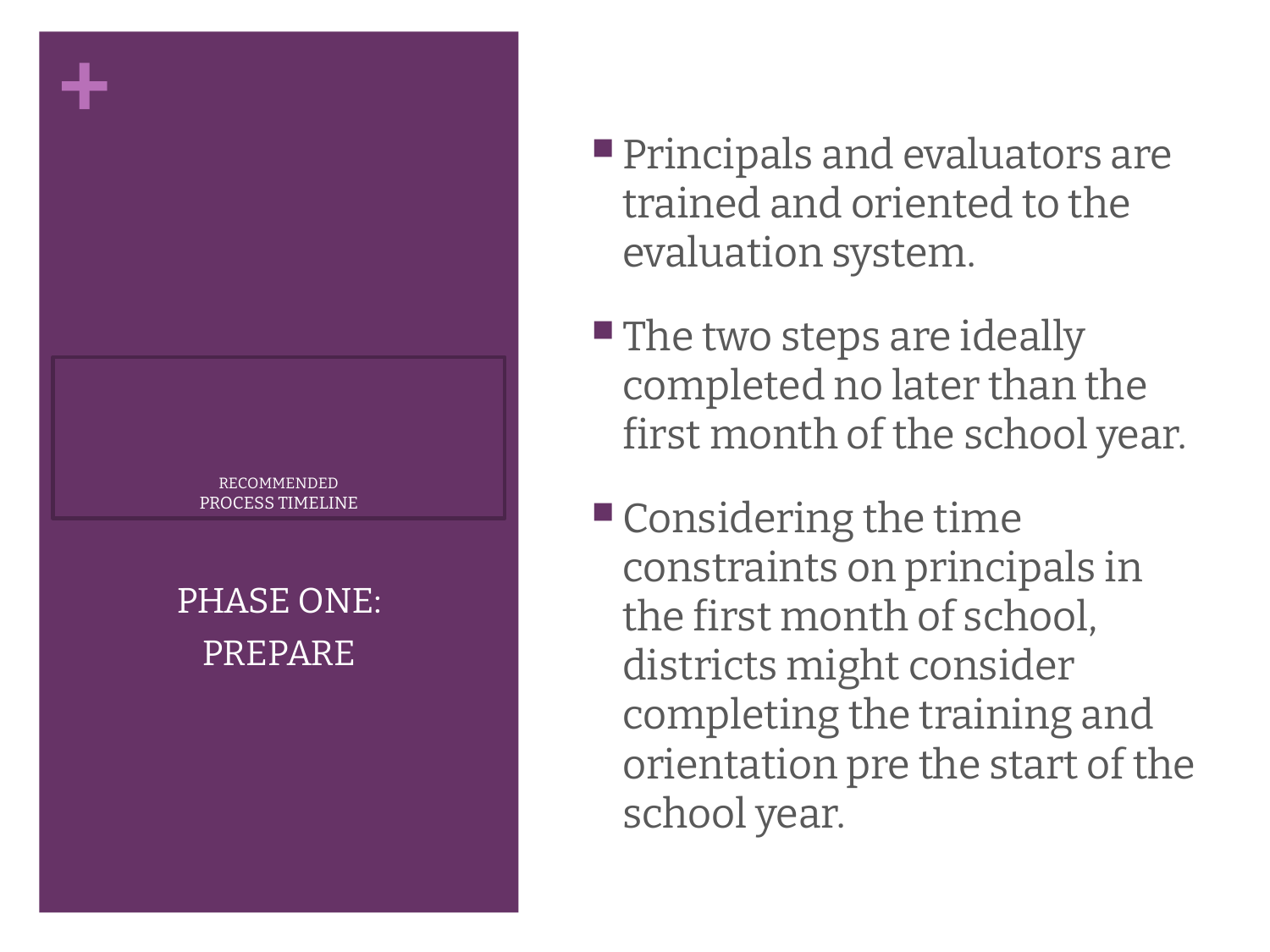

Principals and evaluators are trained and oriented to the evaluation system.
The two steps are ideally completed no later than the first month of the school year.
Considering the time constraints on principals in the first month of school, districts might consider completing the training and orientation pre the start of the school year.
# RECOMMENDED PROCESS TIMELINE

PHASE ONE:
PREPARE